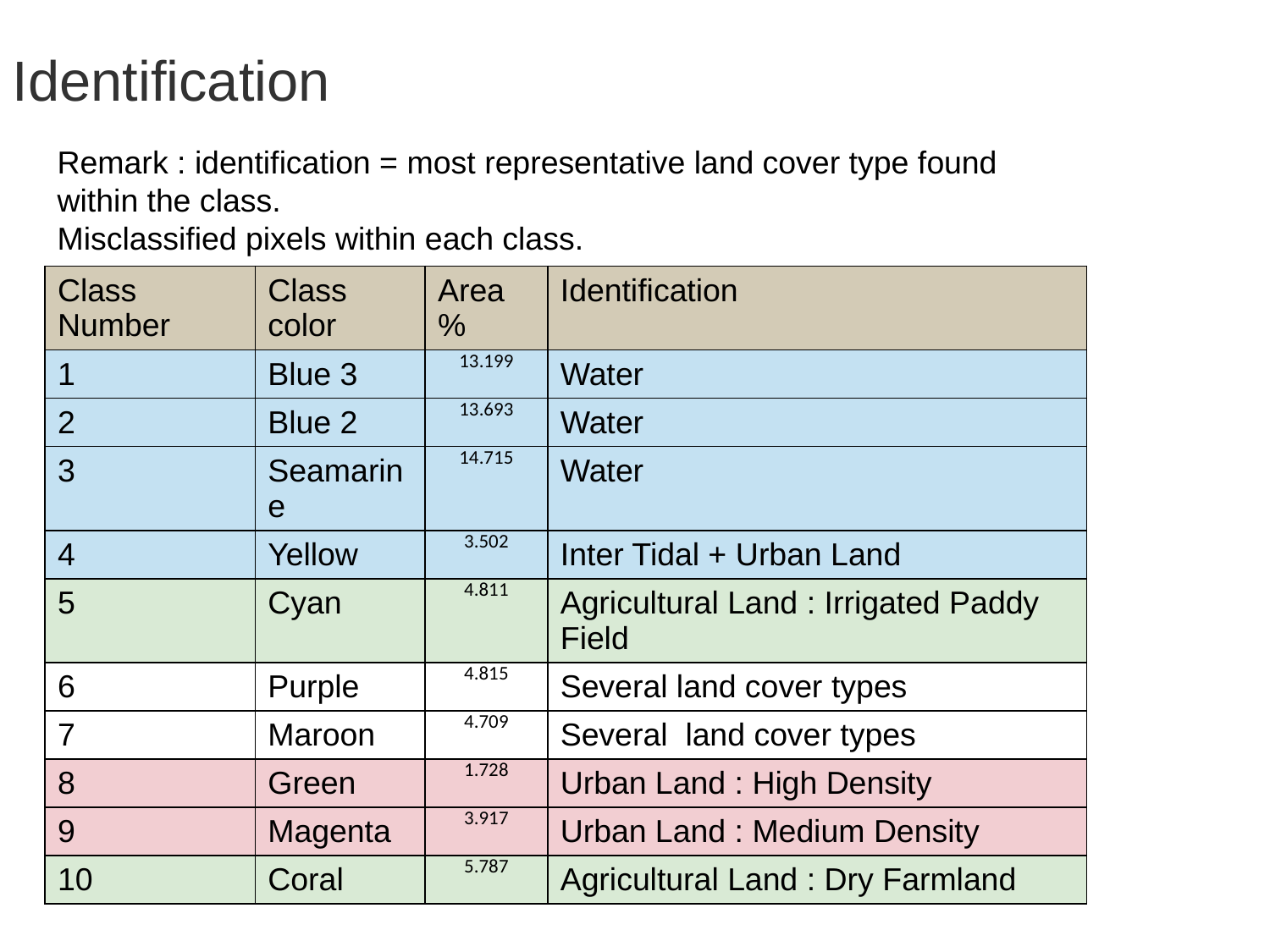

Identification
Remark : identification = most representative land cover type found within the class.
Misclassified pixels within each class.
| Class Number | Class color | Area % | Identification |
| --- | --- | --- | --- |
| 1 | Blue 3 | 13.199 | Water |
| 2 | Blue 2 | 13.693 | Water |
| 3 | Seamarine | 14.715 | Water |
| 4 | Yellow | 3.502 | Inter Tidal + Urban Land |
| 5 | Cyan | 4.811 | Agricultural Land : Irrigated Paddy Field |
| 6 | Purple | 4.815 | Several land cover types |
| 7 | Maroon | 4.709 | Several land cover types |
| 8 | Green | 1.728 | Urban Land : High Density |
| 9 | Magenta | 3.917 | Urban Land : Medium Density |
| 10 | Coral | 5.787 | Agricultural Land : Dry Farmland |